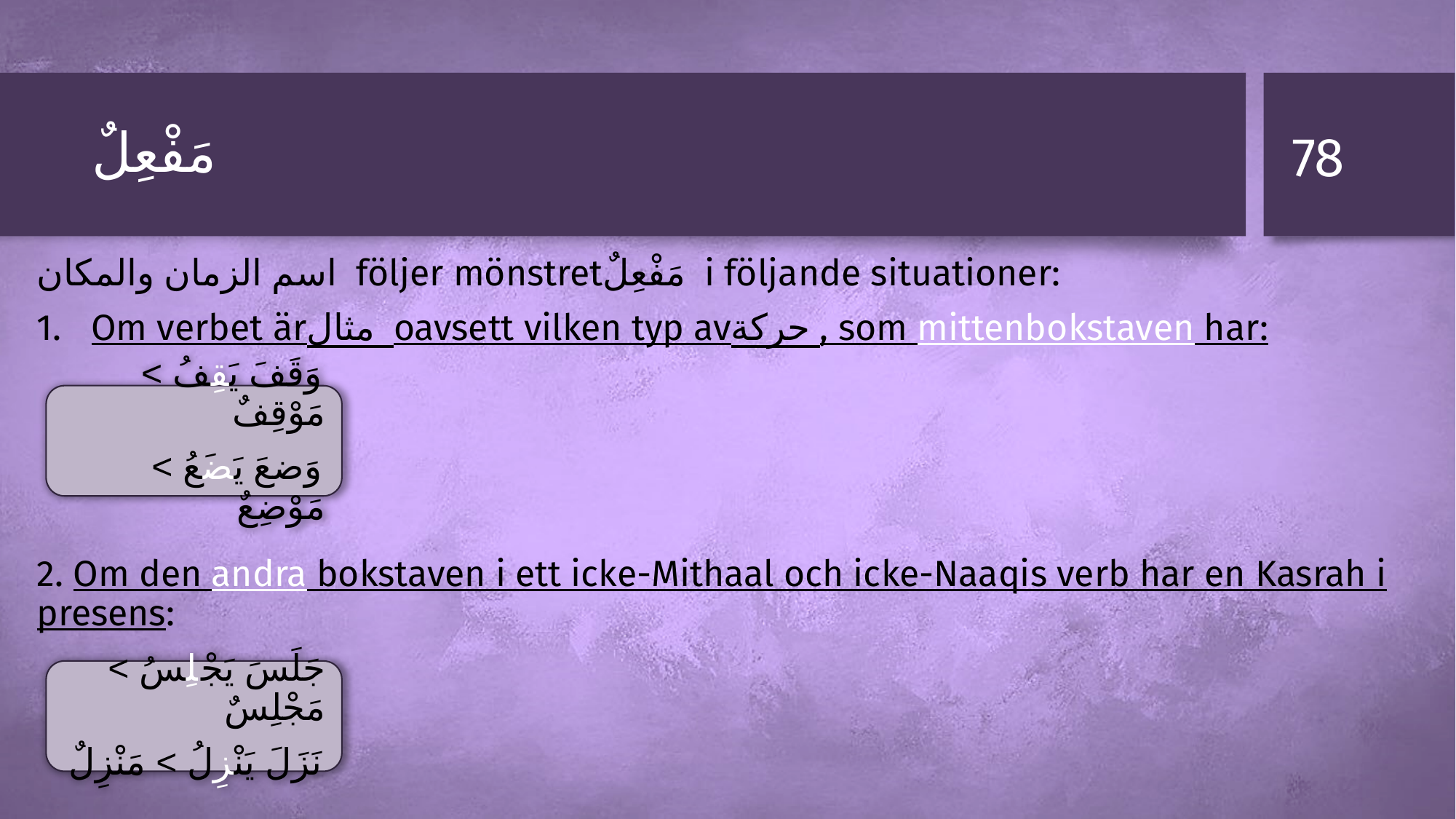

78
# مَفْعِلٌ
اسم الزمان والمكان  följer mönstretمَفْعِلٌ  i följande situationer:
Om verbet ärمثال  oavsett vilken typ avحركة , som mittenbokstaven har:

2. Om den andra bokstaven i ett icke-Mithaal och icke-Naaqis verb har en Kasrah i presens:
وَقَفَ يَقِفُ > مَوْقِفٌ
وَضعَ يَضَعُ > مَوْضِعٌ
جَلَسَ يَجْلِسُ > مَجْلِسٌ
نَزَلَ يَنْزِلُ > مَنْزِلٌ